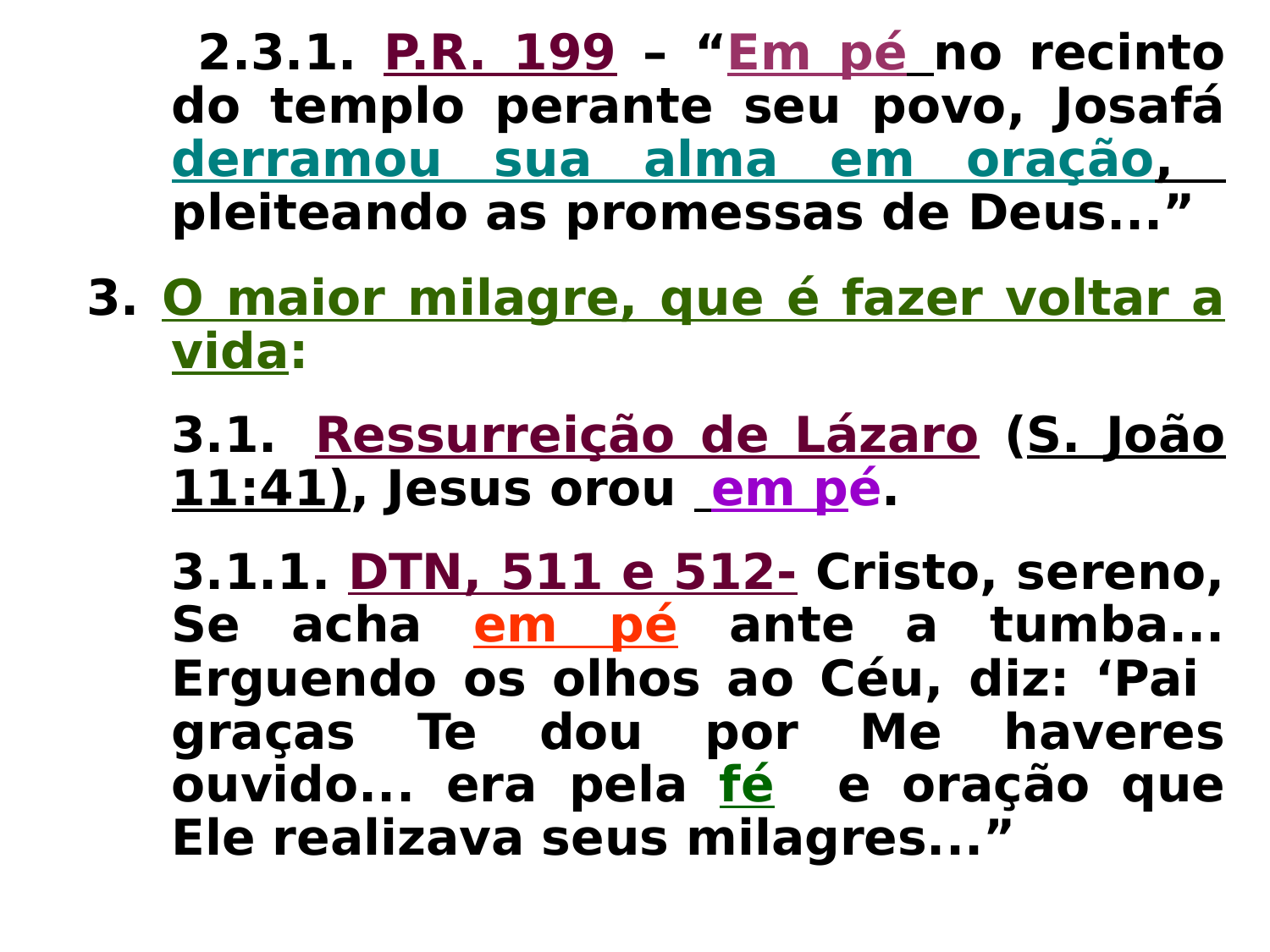

2.3.1. P.R. 199 – “Em pé no recinto do templo perante seu povo, Josafá derramou sua alma em oração,  pleiteando as promessas de Deus...”

3. O maior milagre, que é fazer voltar a vida:

	3.1.  Ressurreição de Lázaro (S. João 11:41), Jesus orou  em pé.

	3.1.1. DTN, 511 e 512- Cristo, sereno, Se acha em pé ante a tumba... Erguendo os olhos ao Céu, diz: ‘Pai  graças Te dou por Me haveres ouvido... era pela fé  e oração que Ele realizava seus milagres...”